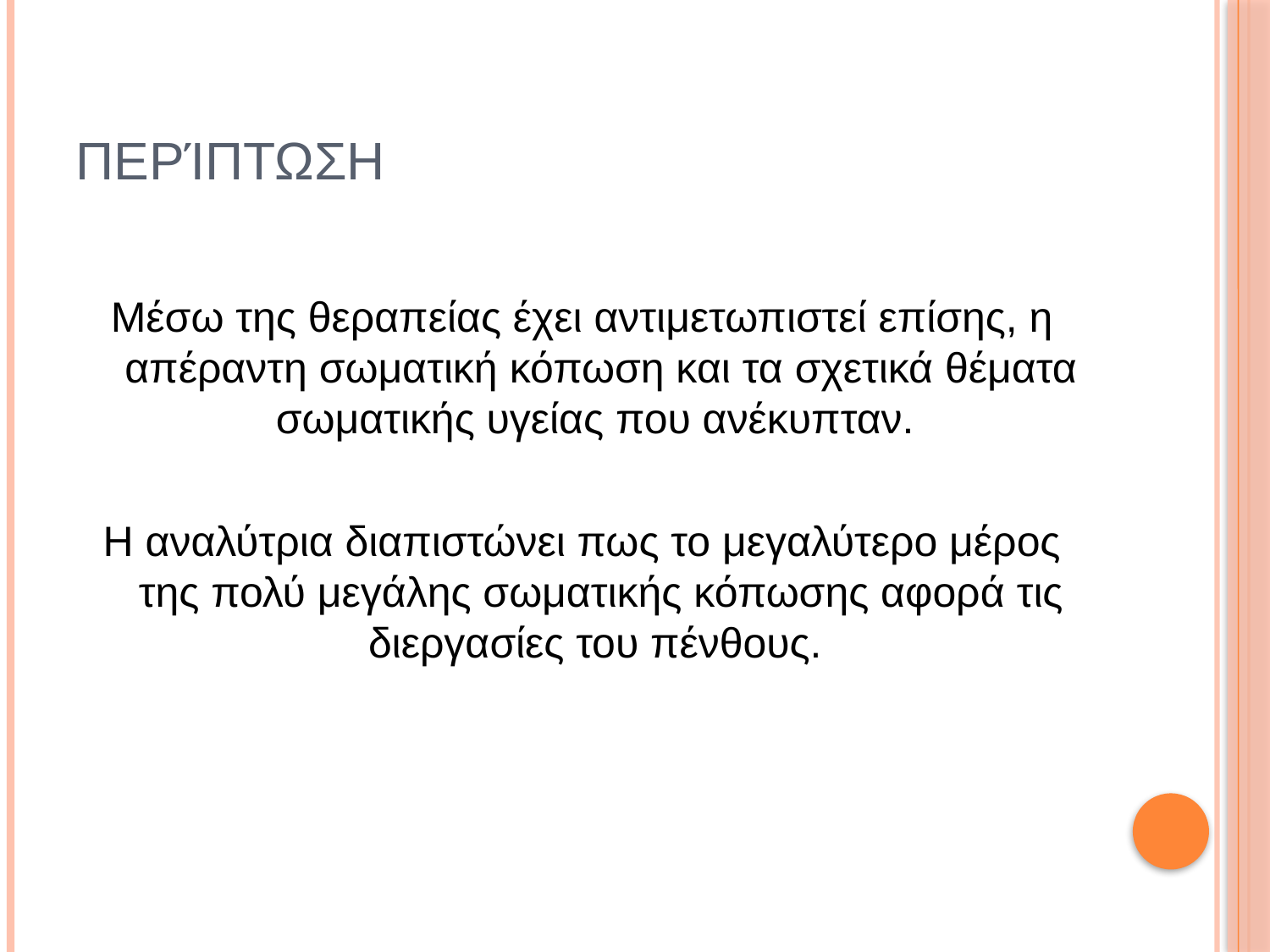

# Περίπτωση

Μέσω της θεραπείας έχει αντιμετωπιστεί επίσης, η απέραντη σωματική κόπωση και τα σχετικά θέματα σωματικής υγείας που ανέκυπταν.

Η αναλύτρια διαπιστώνει πως το μεγαλύτερο μέρος της πολύ μεγάλης σωματικής κόπωσης αφορά τις διεργασίες του πένθους.